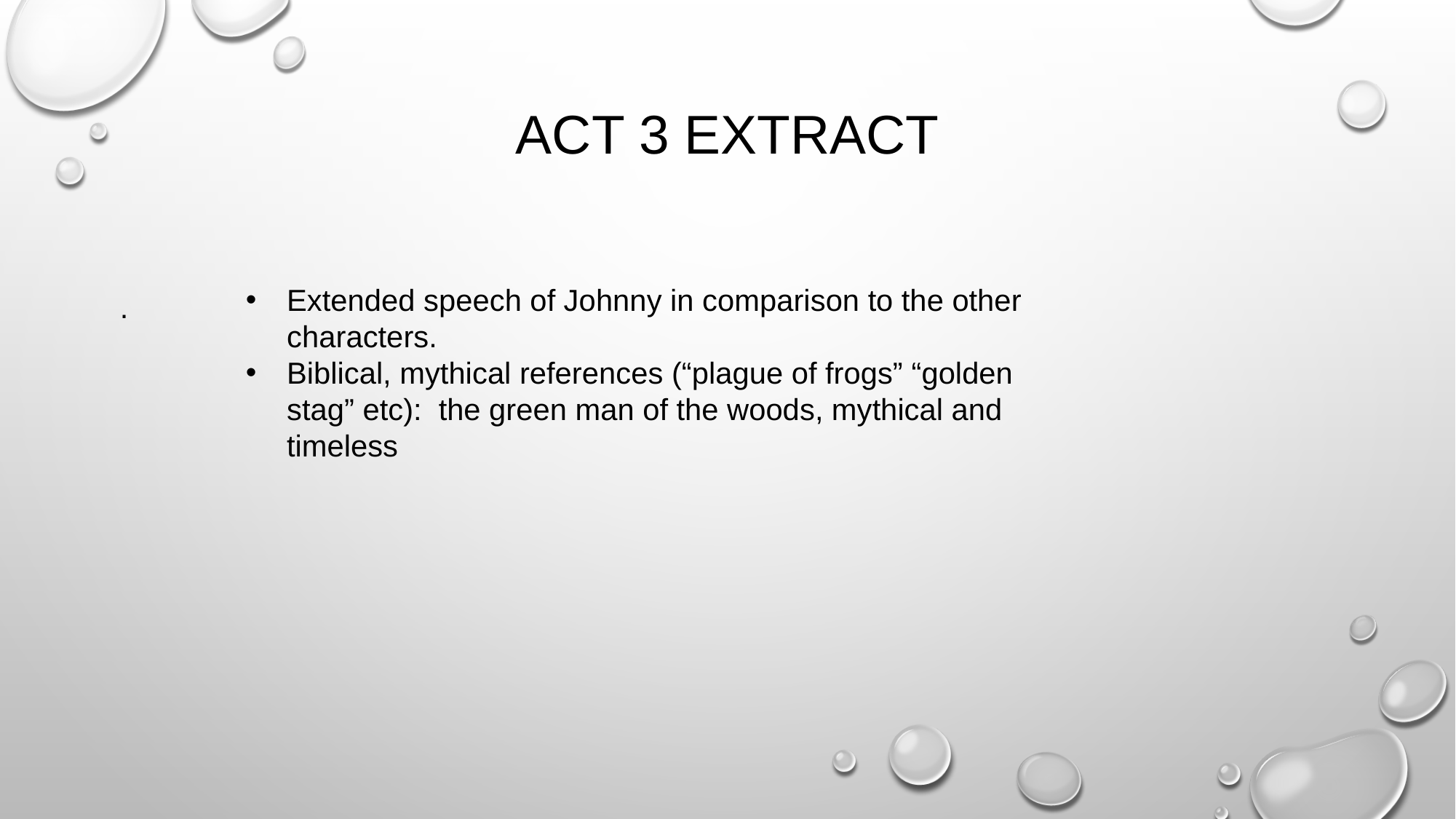

.

# Act 3 extract
Extended speech of Johnny in comparison to the other characters.
Biblical, mythical references (“plague of frogs” “golden stag” etc):  the green man of the woods, mythical and timeless